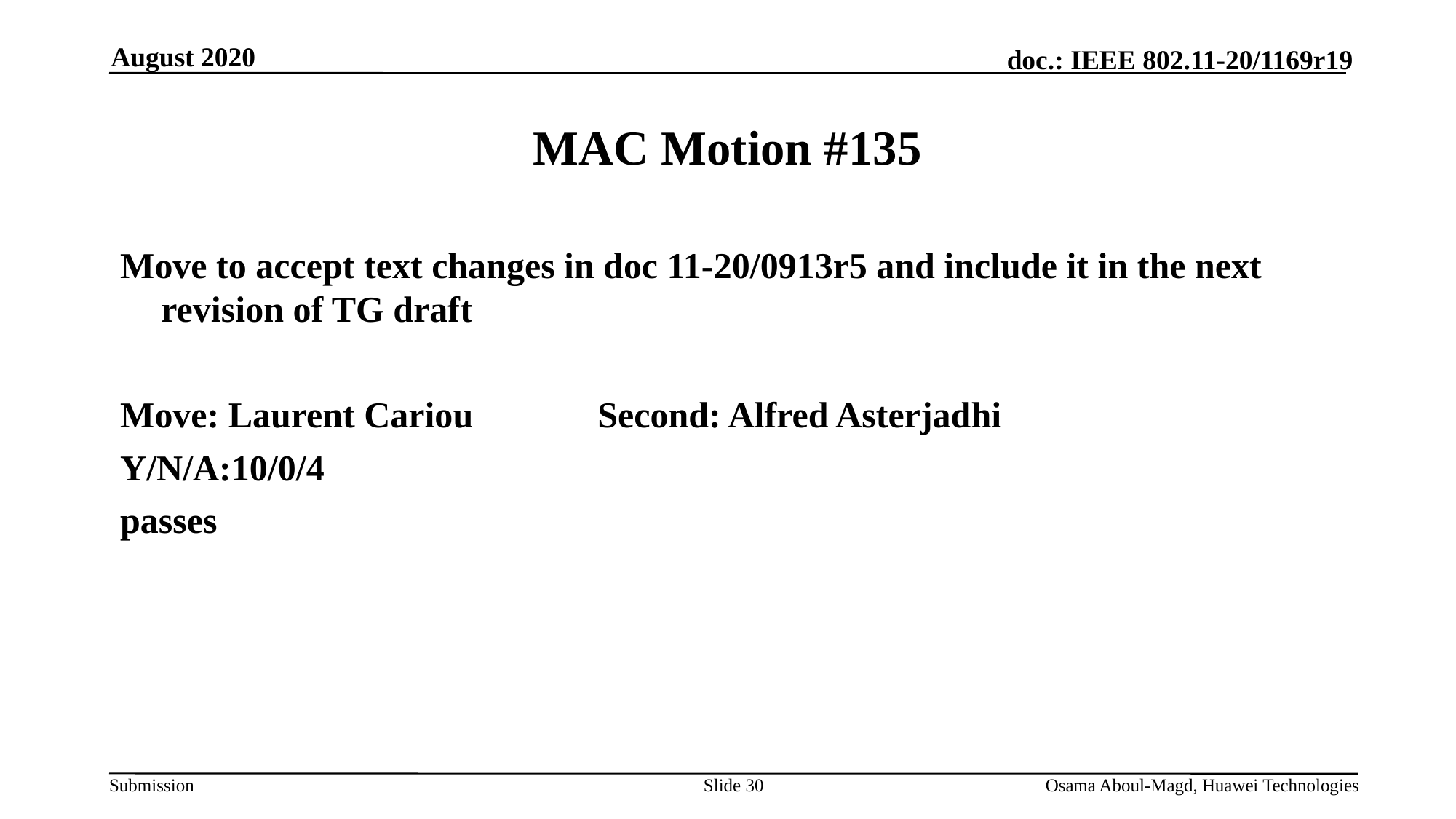

August 2020
# MAC Motion #135
Move to accept text changes in doc 11-20/0913r5 and include it in the next revision of TG draft

Move: Laurent Cariou		Second: Alfred Asterjadhi
Y/N/A:10/0/4
passes

Slide 30
Osama Aboul-Magd, Huawei Technologies